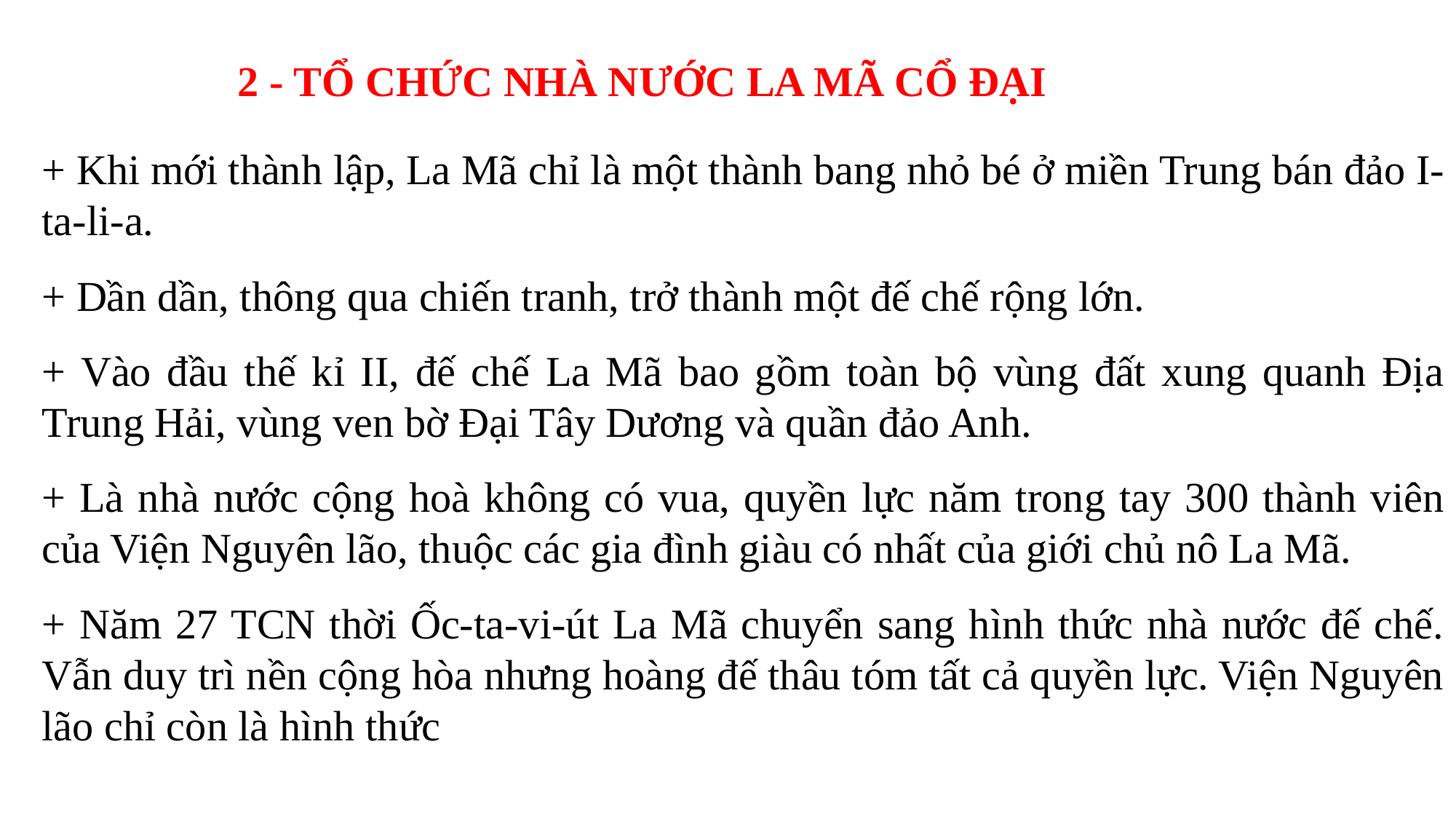

2 - TỔ CHỨC NHÀ NƯỚC LA MÃ CỔ ĐẠI
+ Khi mới thành lập, La Mã chỉ là một thành bang nhỏ bé ở miền Trung bán đảo I-ta-li-a.
+ Dần dần, thông qua chiến tranh, trở thành một đế chế rộng lớn.
+ Vào đầu thế kỉ II, đế chế La Mã bao gồm toàn bộ vùng đất xung quanh Địa Trung Hải, vùng ven bờ Đại Tây Dương và quần đảo Anh.
+ Là nhà nước cộng hoà không có vua, quyền lực năm trong tay 300 thành viên của Viện Nguyên lão, thuộc các gia đình giàu có nhất của giới chủ nô La Mã.
+ Năm 27 TCN thời Ốc-ta-vi-út La Mã chuyển sang hình thức nhà nước đế chế. Vẫn duy trì nền cộng hòa nhưng hoàng đế thâu tóm tất cả quyền lực. Viện Nguyên lão chỉ còn là hình thức